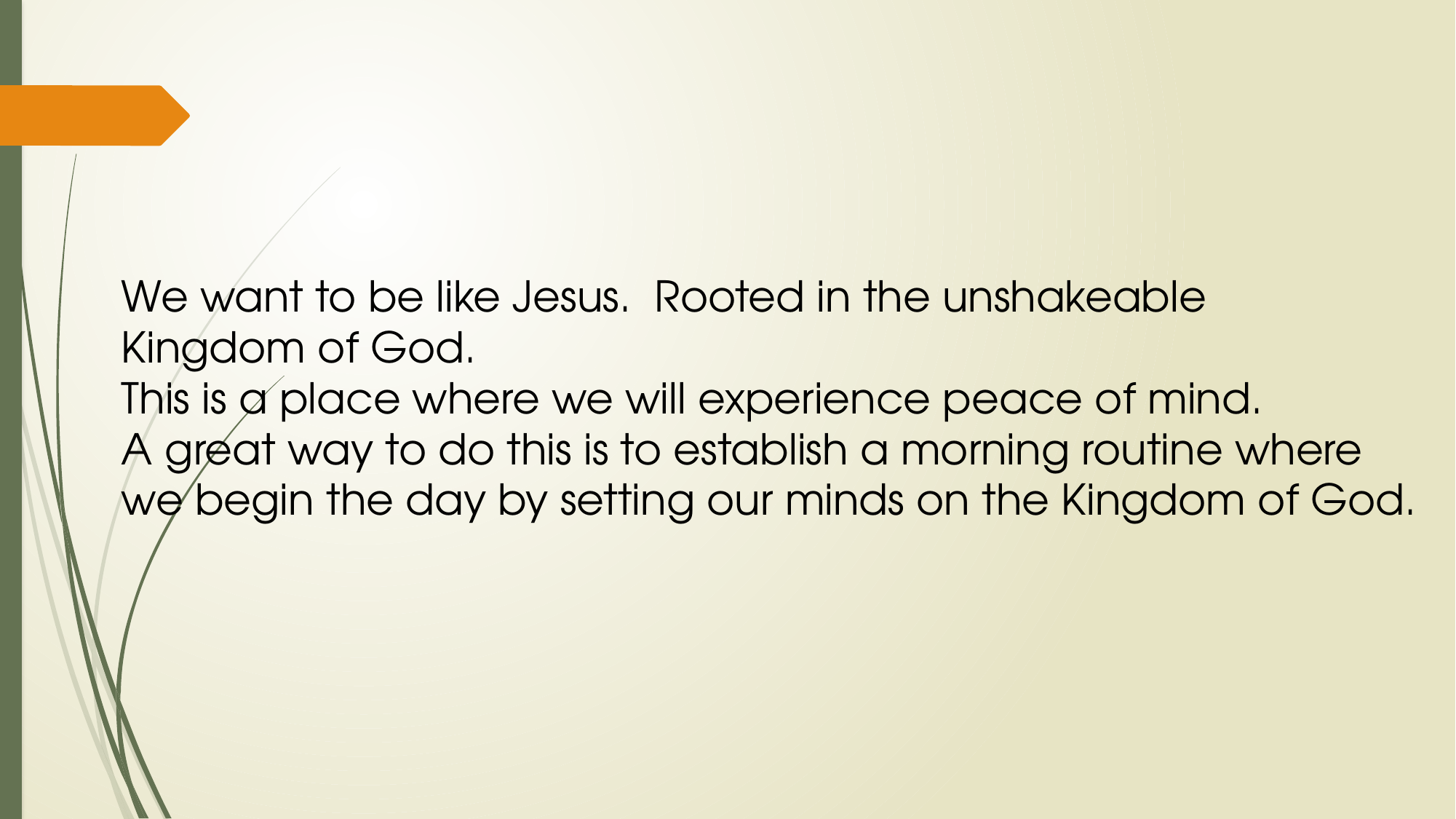

We want to be like Jesus.  Rooted in the unshakeable
Kingdom of God.
This is a place where we will experience peace of mind.
A great way to do this is to establish a morning routine where
we begin the day by setting our minds on the Kingdom of God.